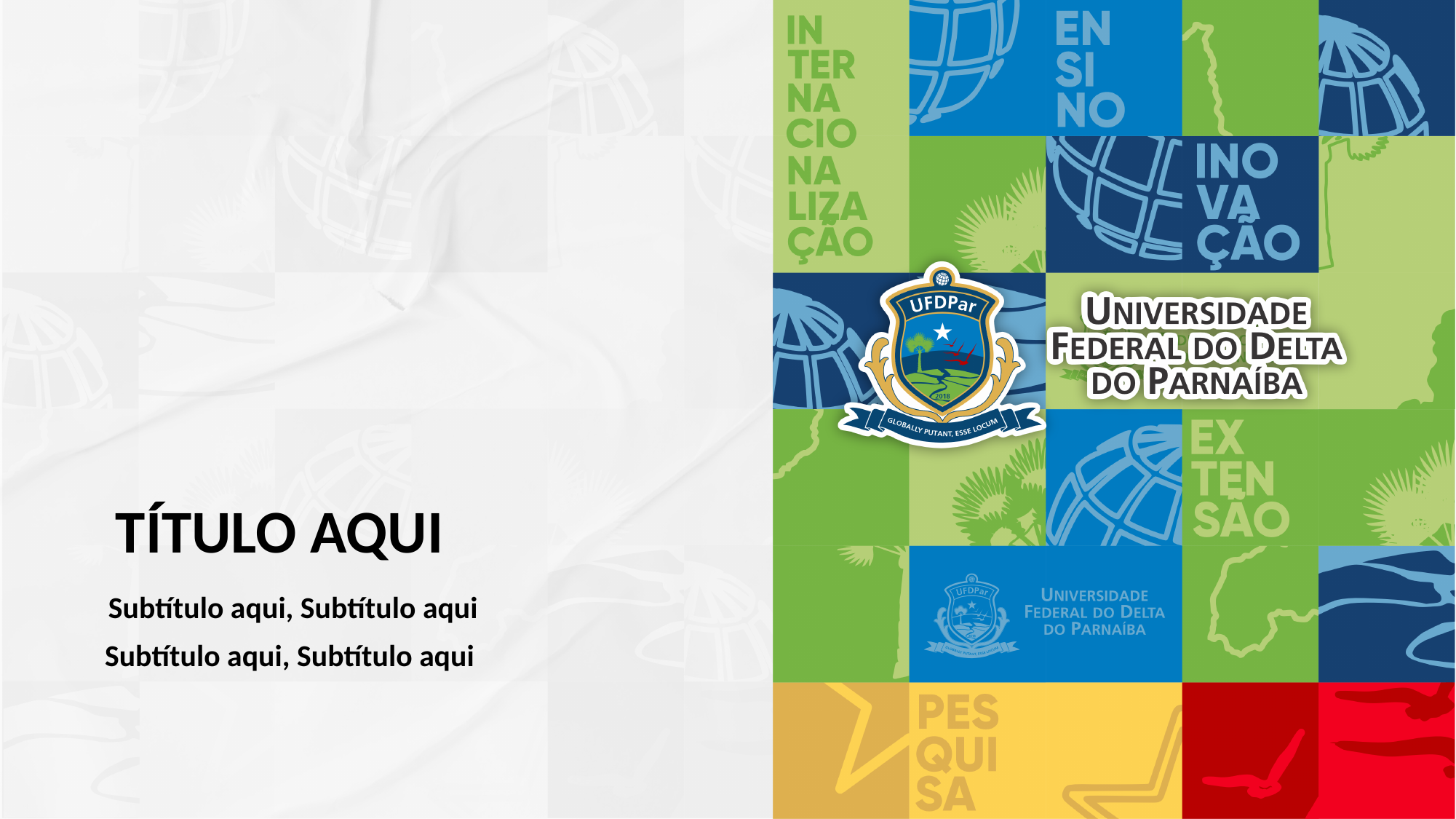

TÍTULO AQUI
Subtítulo aqui, Subtítulo aqui
Subtítulo aqui, Subtítulo aqui